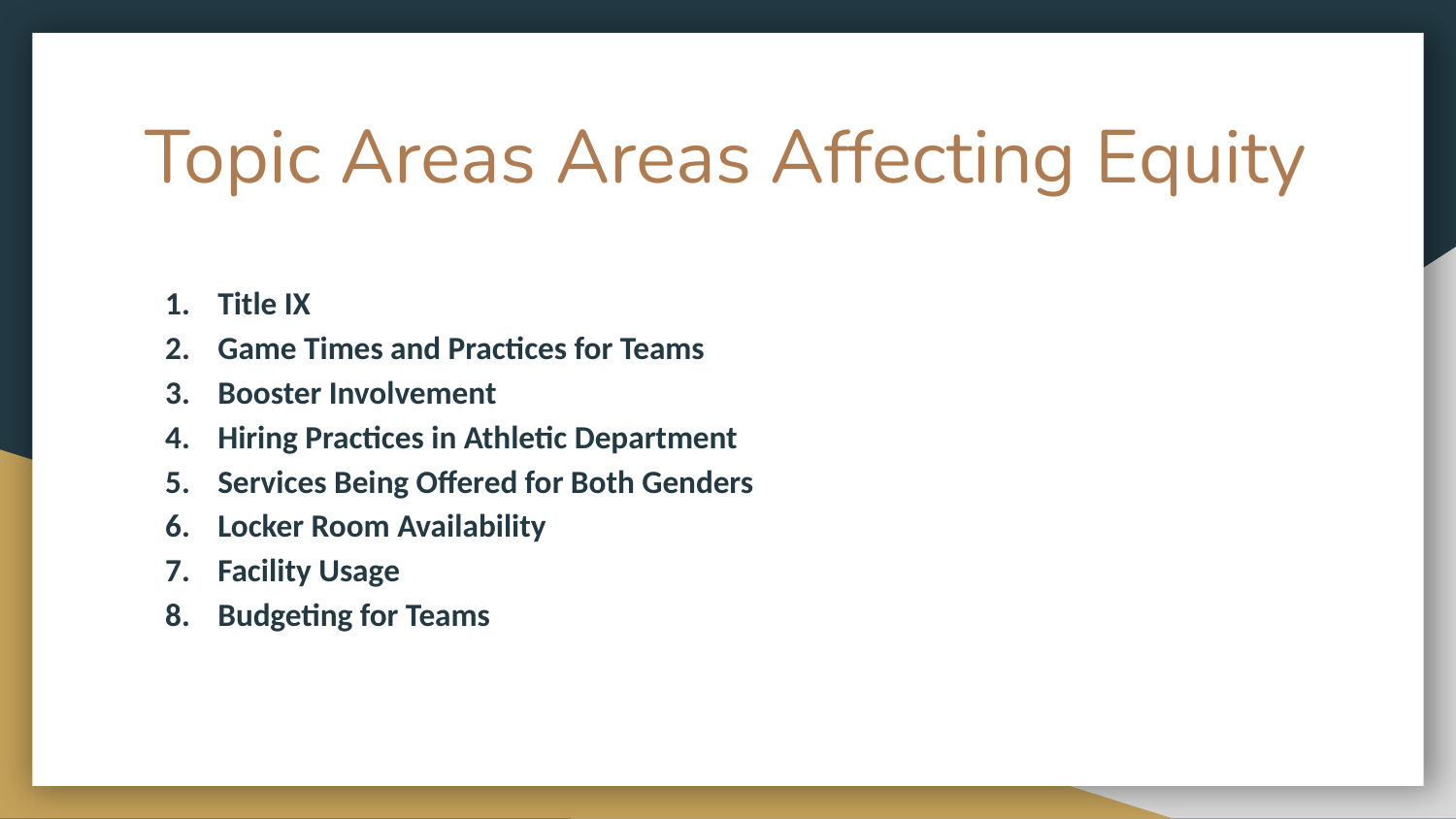

# Topic Areas Areas Affecting Equity
Title IX
Game Times and Practices for Teams
Booster Involvement
Hiring Practices in Athletic Department
Services Being Offered for Both Genders
Locker Room Availability
Facility Usage
Budgeting for Teams